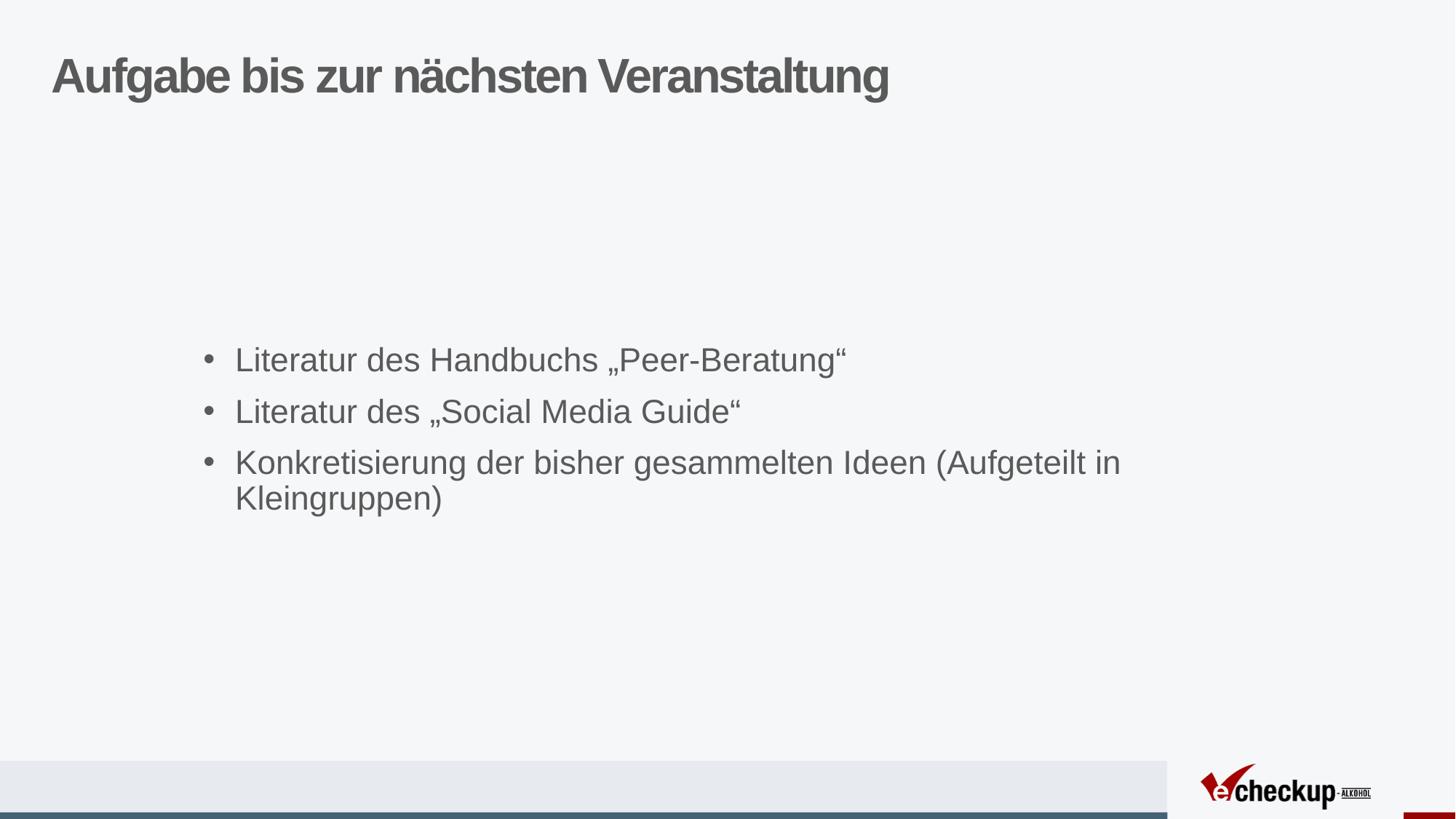

# Aufgabe bis zur nächsten Veranstaltung

Literatur des Handbuchs „Peer-Beratung“
Literatur des „Social Media Guide“
Konkretisierung der bisher gesammelten Ideen (Aufgeteilt in Kleingruppen)